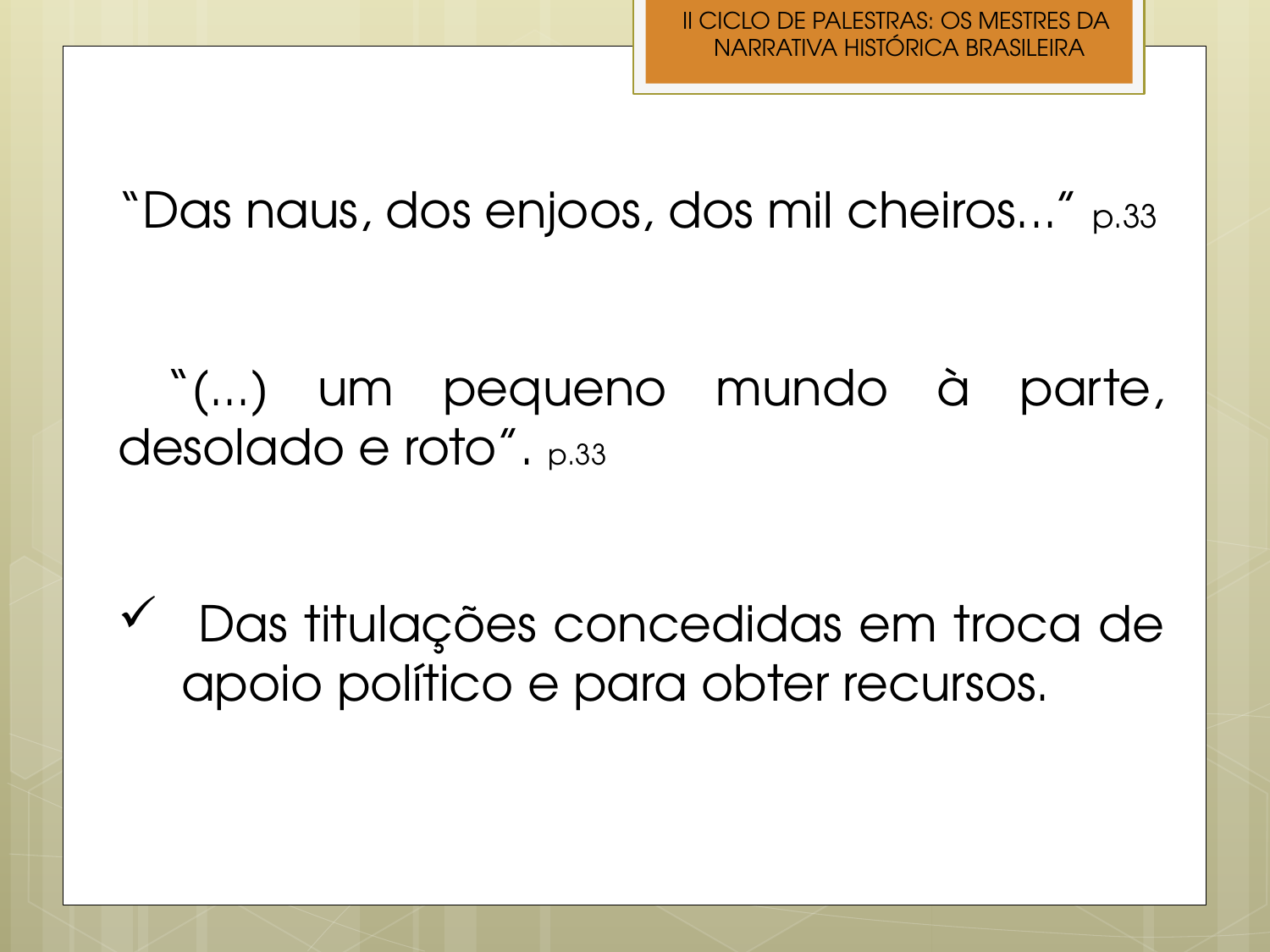

II CICLO DE PALESTRAS: OS MESTRES DA
NARRATIVA HISTÓRICA BRASILEIRA

“Das naus, dos enjoos, dos mil cheiros...” p.33

 “(...) um pequeno mundo à parte, desolado e roto”. p.33

 Das titulações concedidas em troca de apoio político e para obter recursos.